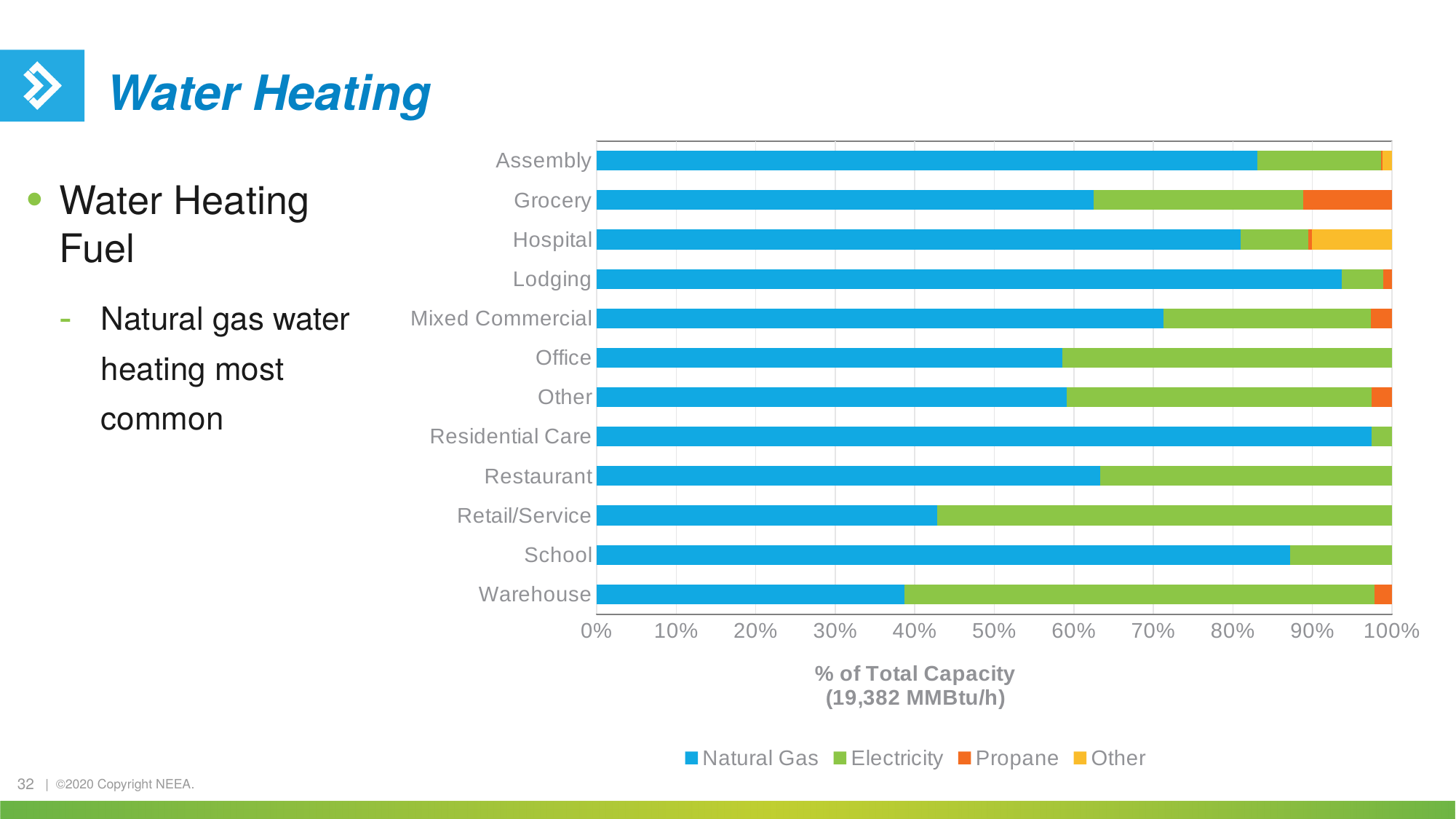

# Water Heating

### Chart

| Category | Natural Gas | Electricity | Propane | Other |
|---|---|---|---|---|
| Assembly | 0.830860841023539 | 0.155601636602195 | 0.00153862815005586 | 0.0119988942242095 |
| Grocery | 0.624693406285473 | 0.263902910460184 | 0.111403683254343 | 0.0 |
| Hospital | 0.809667768859154 | 0.0849144756781933 | 0.0051373817986595 | 0.100280373663993 |
| Lodging | 0.936942666000678 | 0.0520076913405975 | 0.0110496426587242 | 0.0 |
| Mixed Commercial | 0.713155996413739 | 0.260514184070751 | 0.0263298195155096 | 0.0 |
| Office | 0.585140327037225 | 0.414859672962775 | 0.0 | 0.0 |
| Other | 0.591194441545084 | 0.382952143996678 | 0.025853414458238 | 0.0 |
| Residential Care | 0.974525352592985 | 0.0254746474070152 | 0.0 | 0.0 |
| Restaurant | 0.633013231306783 | 0.366986768693217 | 0.0 | 0.0 |
| Retail/Service | 0.427842996045912 | 0.572157003954088 | 0.0 | 0.0 |
| School | 0.872272738870528 | 0.127727261129472 | 0.0 | 0.0 |
| Warehouse | 0.386774587439697 | 0.591028340641594 | 0.0221970719187096 | 0.0 |
Water Heating Fuel
Natural gas water heating most common
32